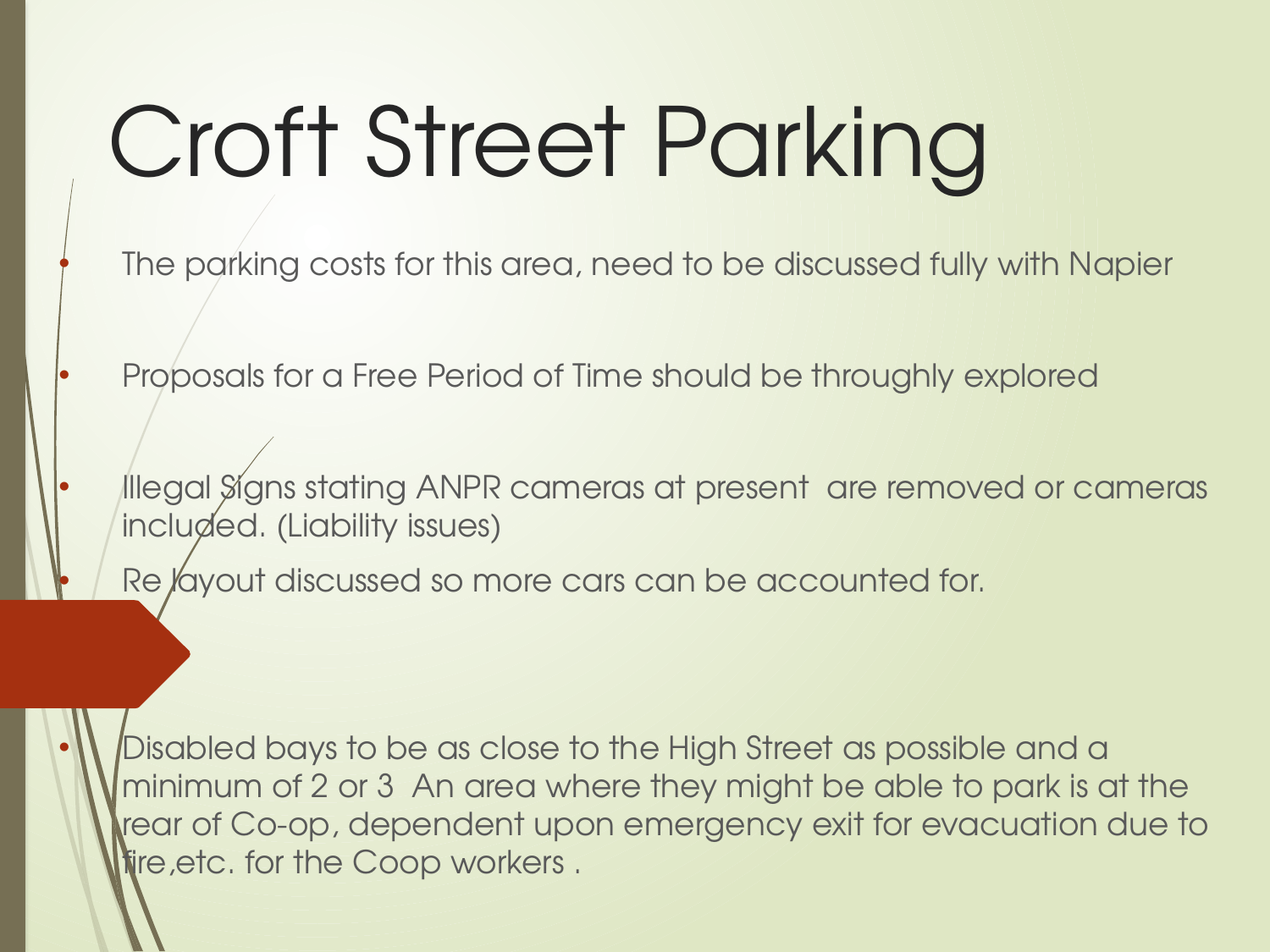

# Croft Street Parking
The parking costs for this area, need to be discussed fully with Napier

Proposals for a Free Period of Time should be throughly explored

Illegal Signs stating ANPR cameras at present  are removed or cameras included. (Liability issues)
Re layout discussed so more cars can be accounted for.

Disabled bays to be as close to the High Street as possible and a minimum of 2 or 3  An area where they might be able to park is at the rear of Co-op, dependent upon emergency exit for evacuation due to fire,etc. for the Coop workers .